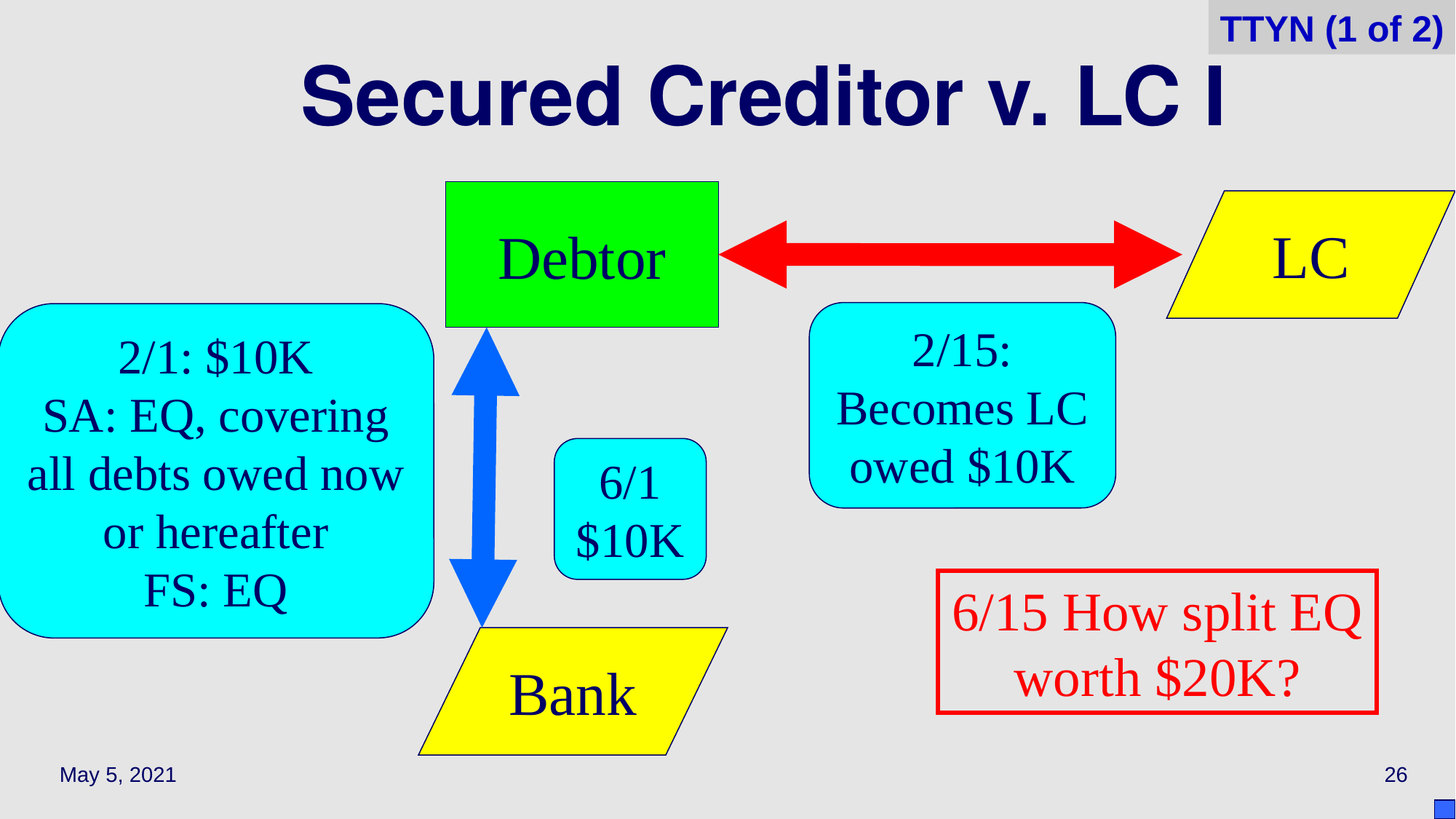

TTYN (1 of 2)
# Secured Creditor v. LC I
Debtor
LC

2/15: Becomes LC owed $10K
2/1: $10K
SA: EQ, covering all debts owed now or hereafter
FS: EQ
6/1
$10K

6/15 How split EQ worth $20K?
Bank
May 5, 2021
26